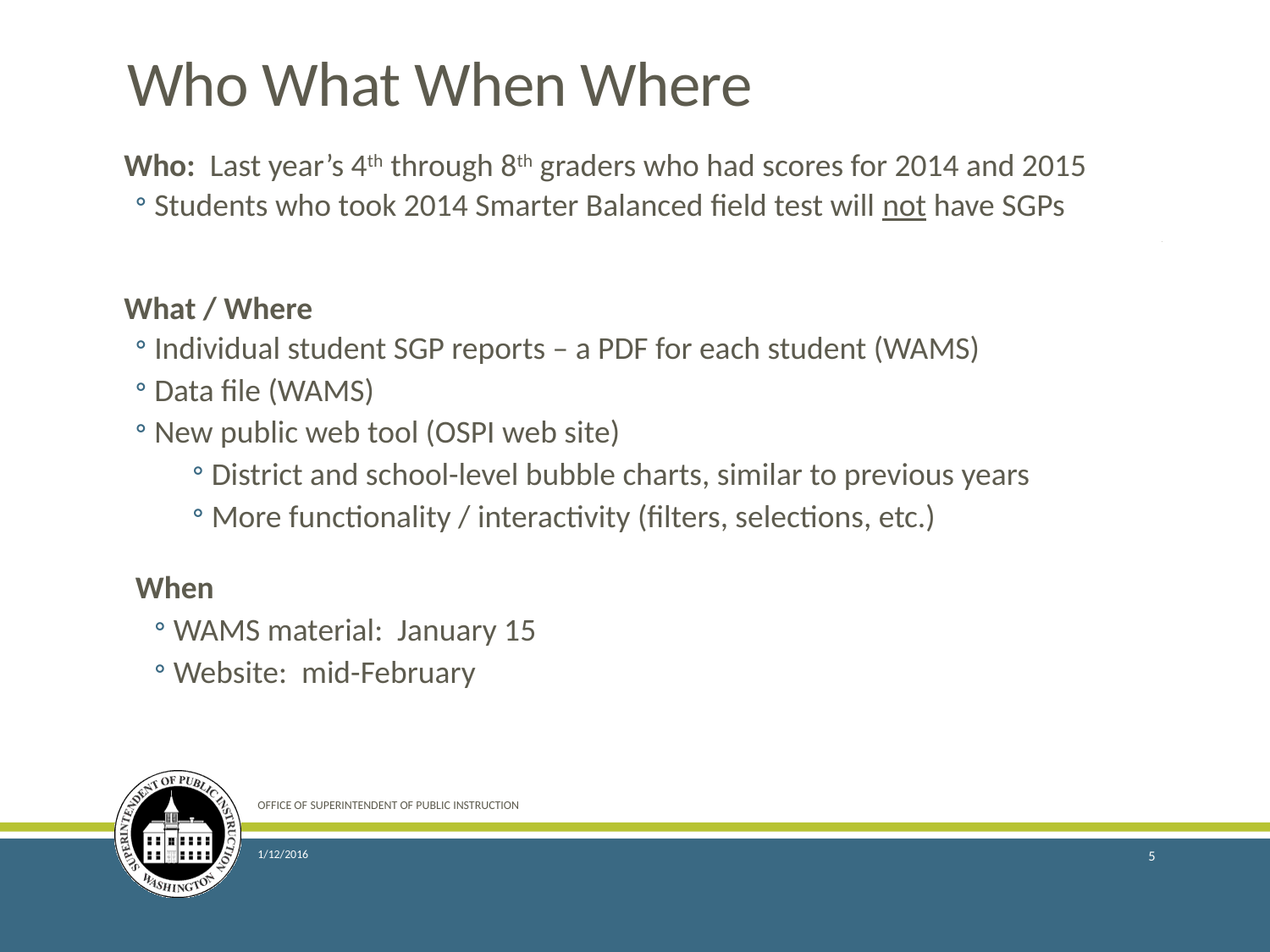

# Who What When Where
Who:  Last year’s 4th through 8th graders who had scores for 2014 and 2015
Students who took 2014 Smarter Balanced field test will not have SGPs

What / Where
Individual student SGP reports – a PDF for each student (WAMS)
Data file (WAMS)
New public web tool (OSPI web site)
District and school-level bubble charts, similar to previous years
More functionality / interactivity (filters, selections, etc.)

When
WAMS material:  January 15
Website:  mid-February
OFFICE OF SUPERINTENDENT OF PUBLIC INSTRUCTION
1/12/2016
5